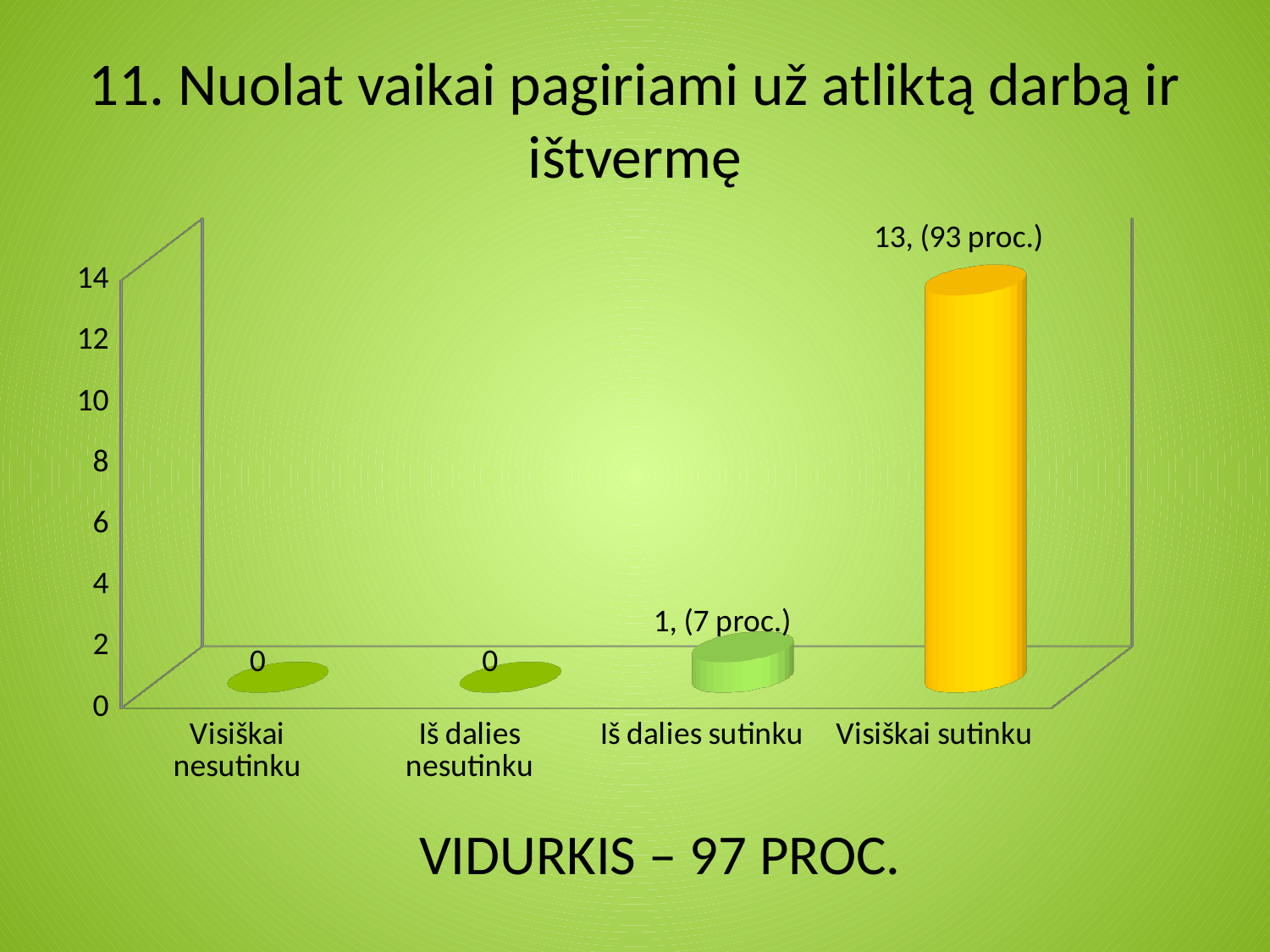

# 11. Nuolat vaikai pagiriami už atliktą darbą ir ištvermę

[unsupported chart]

VIDURKIS – 97 PROC.